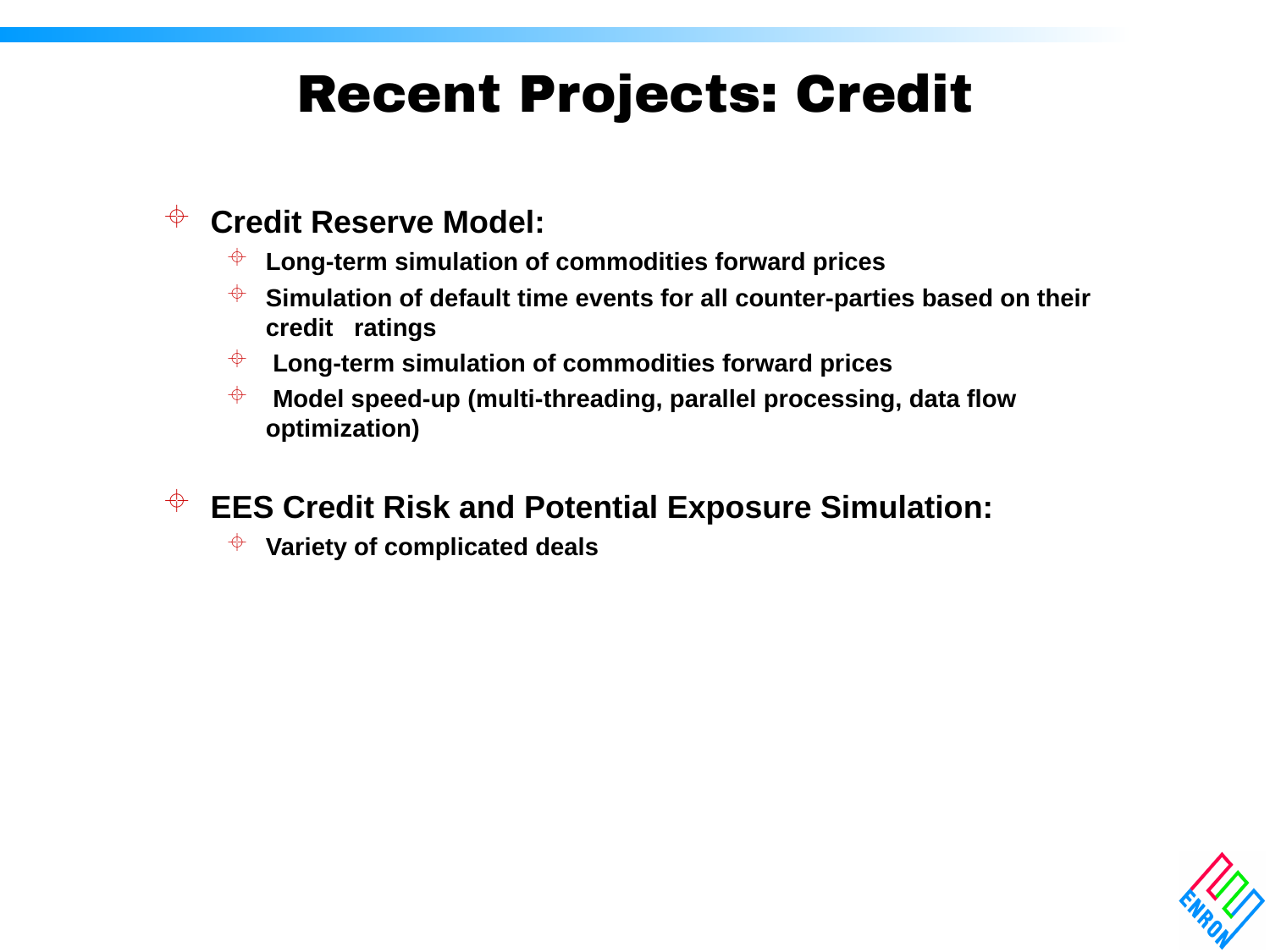

# Recent Projects: Credit
Credit Reserve Model:
Long-term simulation of commodities forward prices
Simulation of default time events for all counter-parties based on their credit   ratings
 Long-term simulation of commodities forward prices
 Model speed-up (multi-threading, parallel processing, data flow optimization)

EES Credit Risk and Potential Exposure Simulation:
Variety of complicated deals